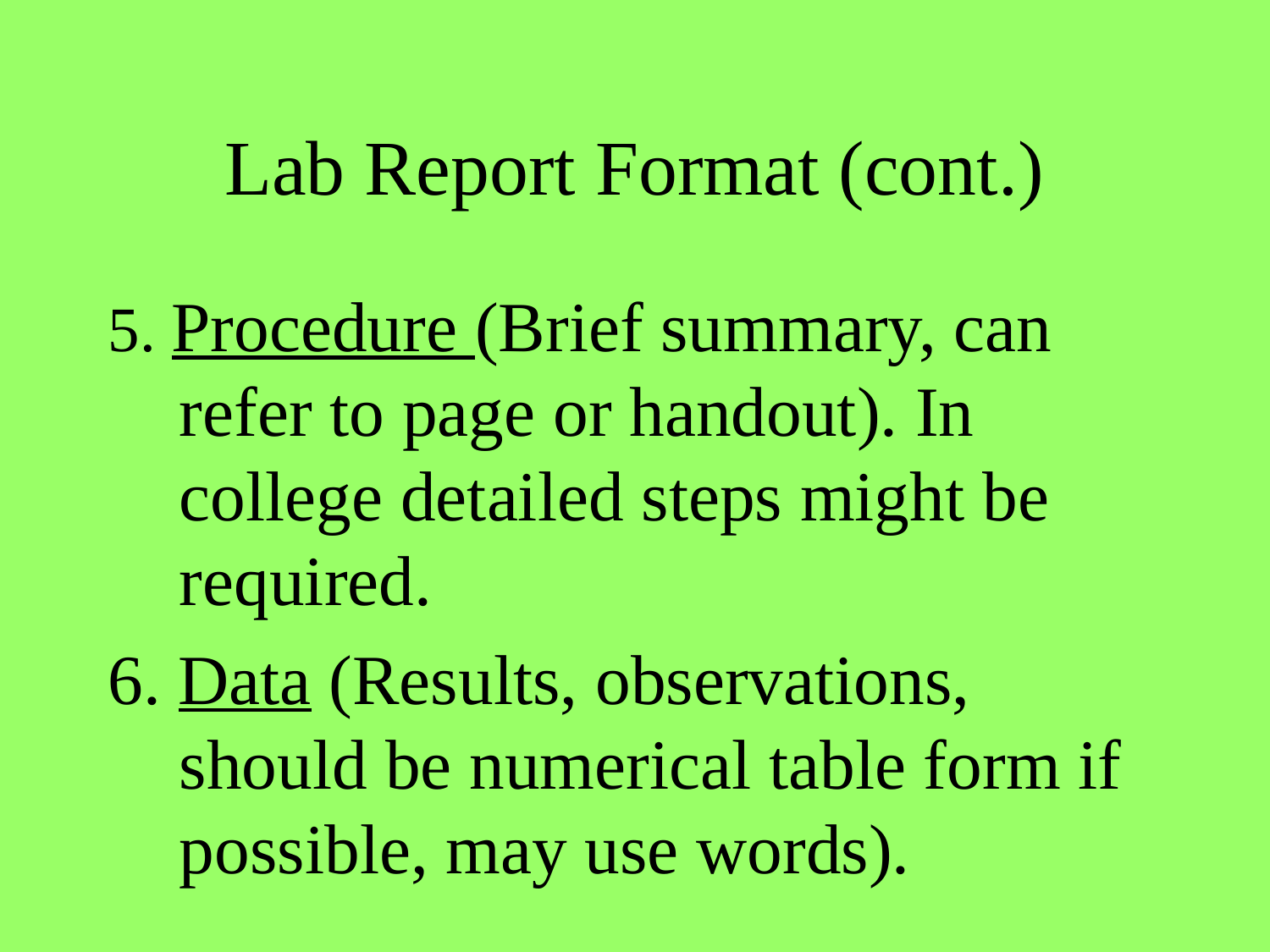

# Lab Report Format (cont.)
5. Procedure (Brief summary, can refer to page or handout). In college detailed steps might be required.
6. Data (Results, observations, should be numerical table form if possible, may use words).